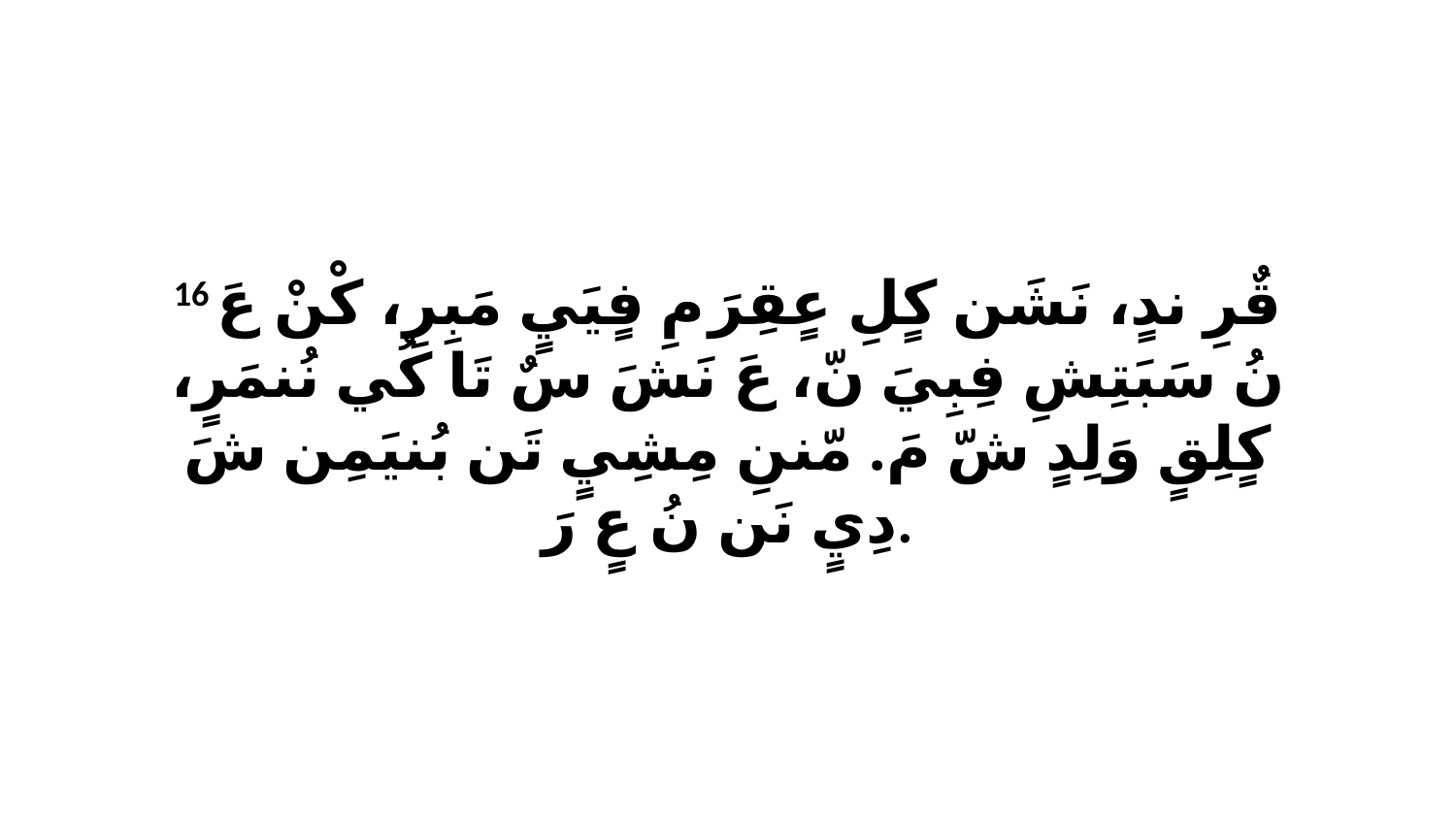

16 قٌرِ ندٍ، نَشَن كٍلِ عٍقِرَ مِ فٍيَيٍ مَبِرِ، كْنْ عَ نُ سَبَتِشِ فِبِيَ نّ، عَ نَشَ سٌ تَا كُي نُنمَرٍ، كٍلِقٍ وَلِدٍ شّ مَ. مّننِ مِشِيٍ تَن بُنيَمِن شَ دِيٍ نَن نُ عٍ رَ.